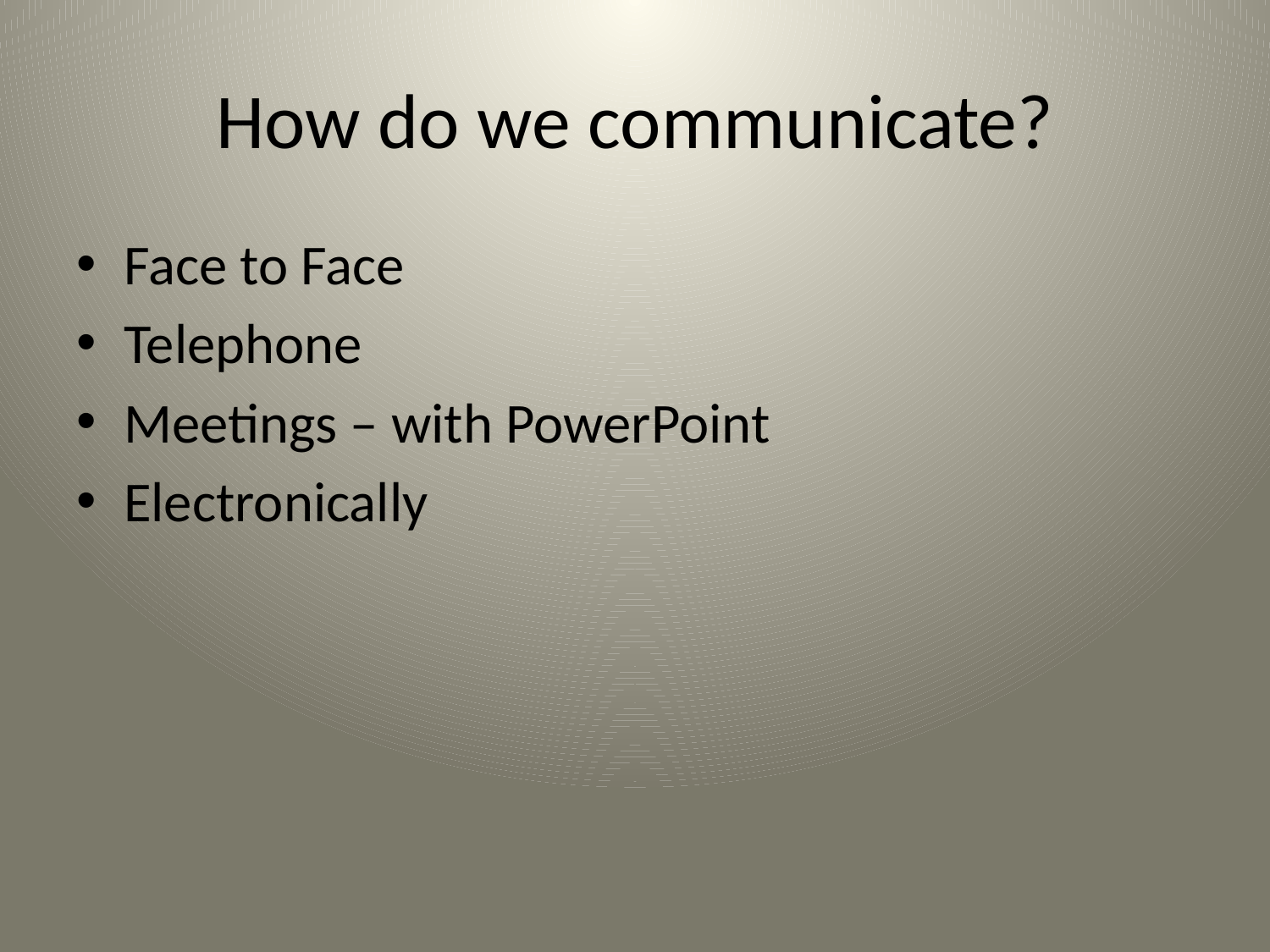

# How do we communicate?
Face to Face
Telephone
Meetings – with PowerPoint
Electronically